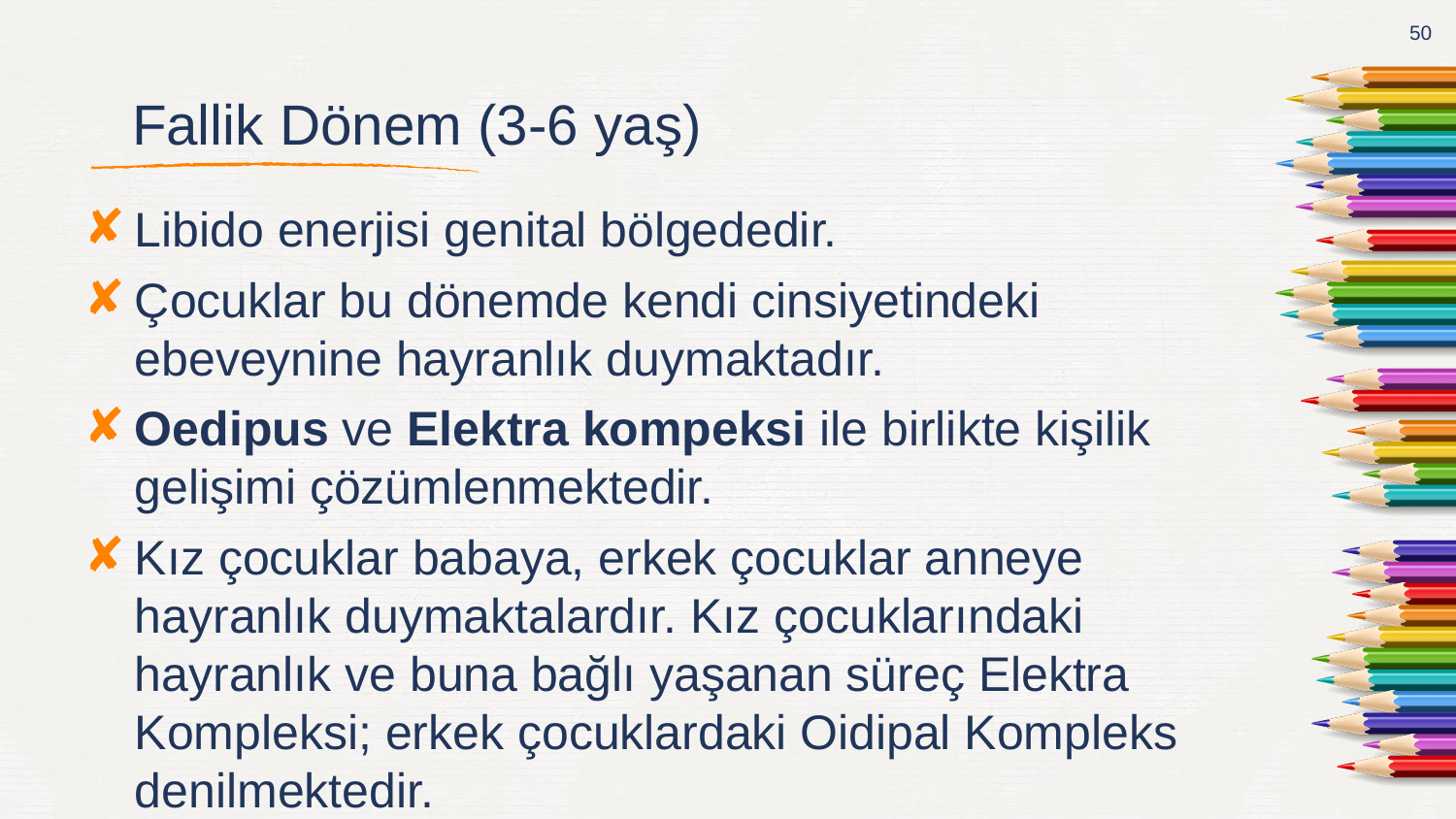

50
# Fallik Dönem (3-6 yaş)
Libido enerjisi genital bölgededir.
Çocuklar bu dönemde kendi cinsiyetindeki ebeveynine hayranlık duymaktadır.
Oedipus ve Elektra kompeksi ile birlikte kişilik gelişimi çözümlenmektedir.
Kız çocuklar babaya, erkek çocuklar anneye hayranlık duymaktalardır. Kız çocuklarındaki hayranlık ve buna bağlı yaşanan süreç Elektra Kompleksi; erkek çocuklardaki Oidipal Kompleks denilmektedir.